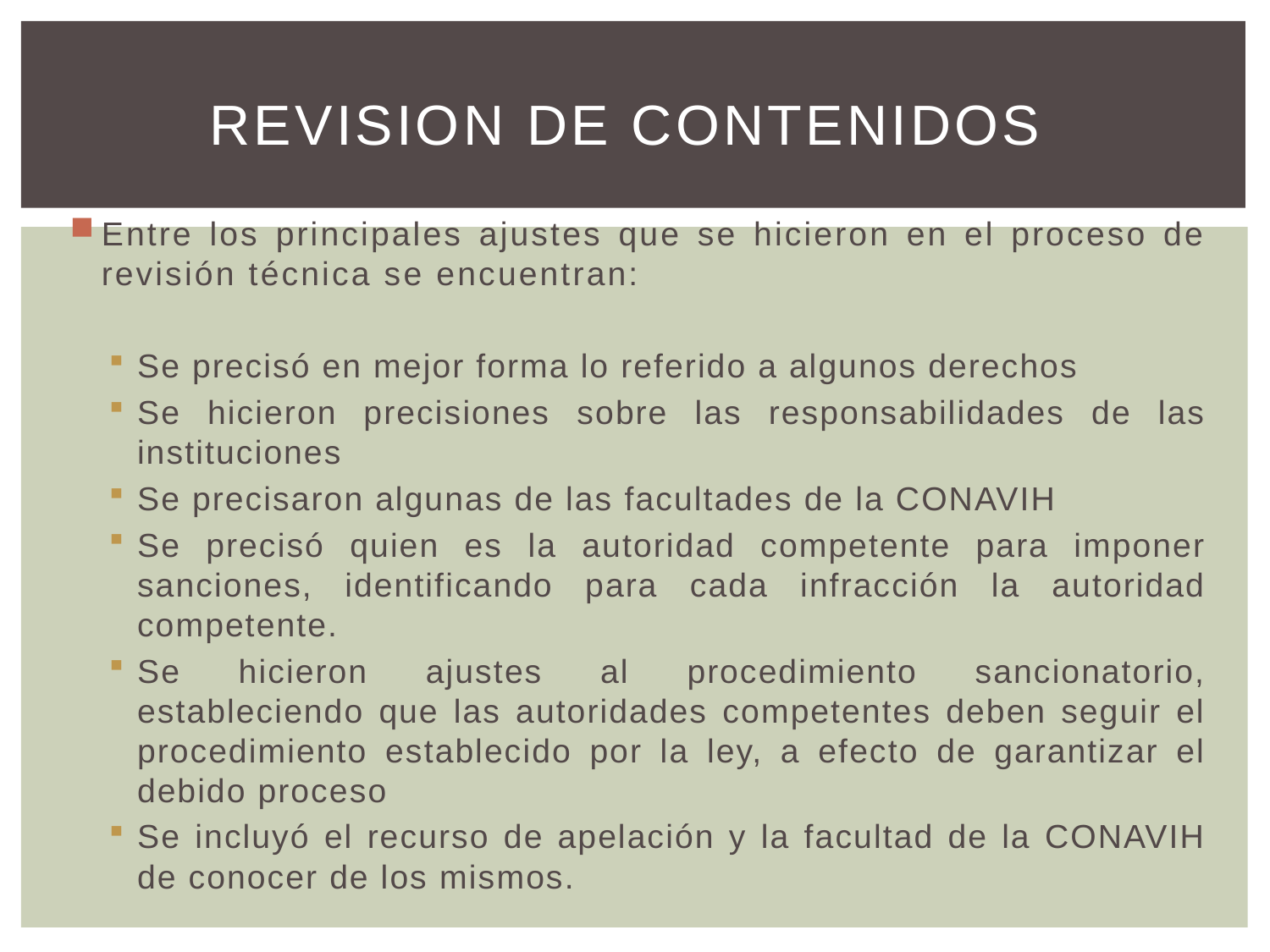

# REVISION DE CONTENIDOS
Entre los principales ajustes que se hicieron en el proceso de revisión técnica se encuentran:

Se precisó en mejor forma lo referido a algunos derechos
Se hicieron precisiones sobre las responsabilidades de las instituciones
Se precisaron algunas de las facultades de la CONAVIH
Se precisó quien es la autoridad competente para imponer sanciones, identificando para cada infracción la autoridad competente.
Se hicieron ajustes al procedimiento sancionatorio, estableciendo que las autoridades competentes deben seguir el procedimiento establecido por la ley, a efecto de garantizar el debido proceso
Se incluyó el recurso de apelación y la facultad de la CONAVIH de conocer de los mismos.